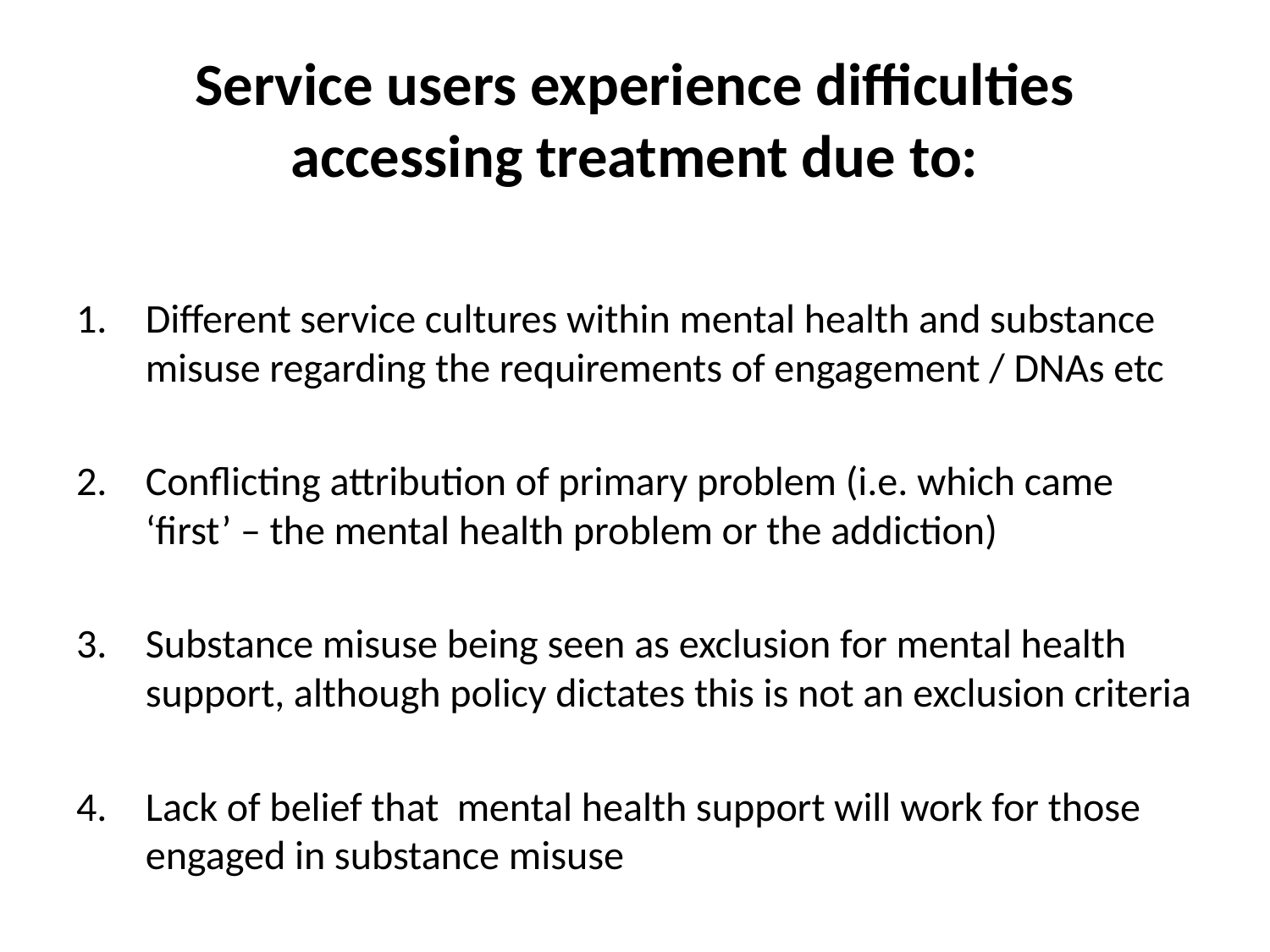

# Service users experience difficulties accessing treatment due to:
Different service cultures within mental health and substance misuse regarding the requirements of engagement / DNAs etc

Conflicting attribution of primary problem (i.e. which came ‘first’ – the mental health problem or the addiction)

Substance misuse being seen as exclusion for mental health support, although policy dictates this is not an exclusion criteria

Lack of belief that  mental health support will work for those engaged in substance misuse